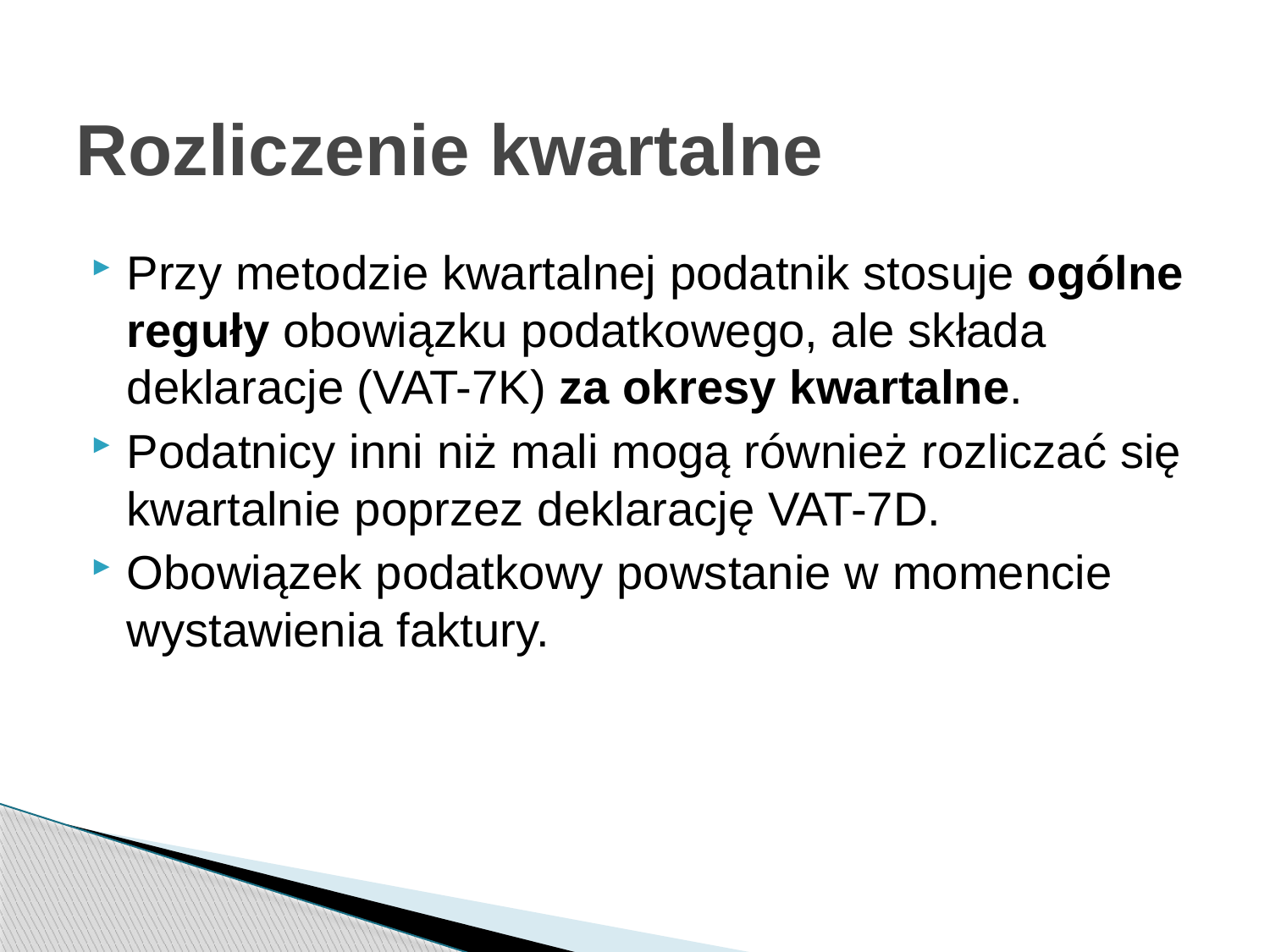

# Rozliczenie kwartalne
Przy metodzie kwartalnej podatnik stosuje ogólne reguły obowiązku podatkowego, ale składa deklaracje (VAT-7K) za okresy kwartalne.
Podatnicy inni niż mali mogą również rozliczać się kwartalnie poprzez deklarację VAT-7D.
Obowiązek podatkowy powstanie w momencie wystawienia faktury.